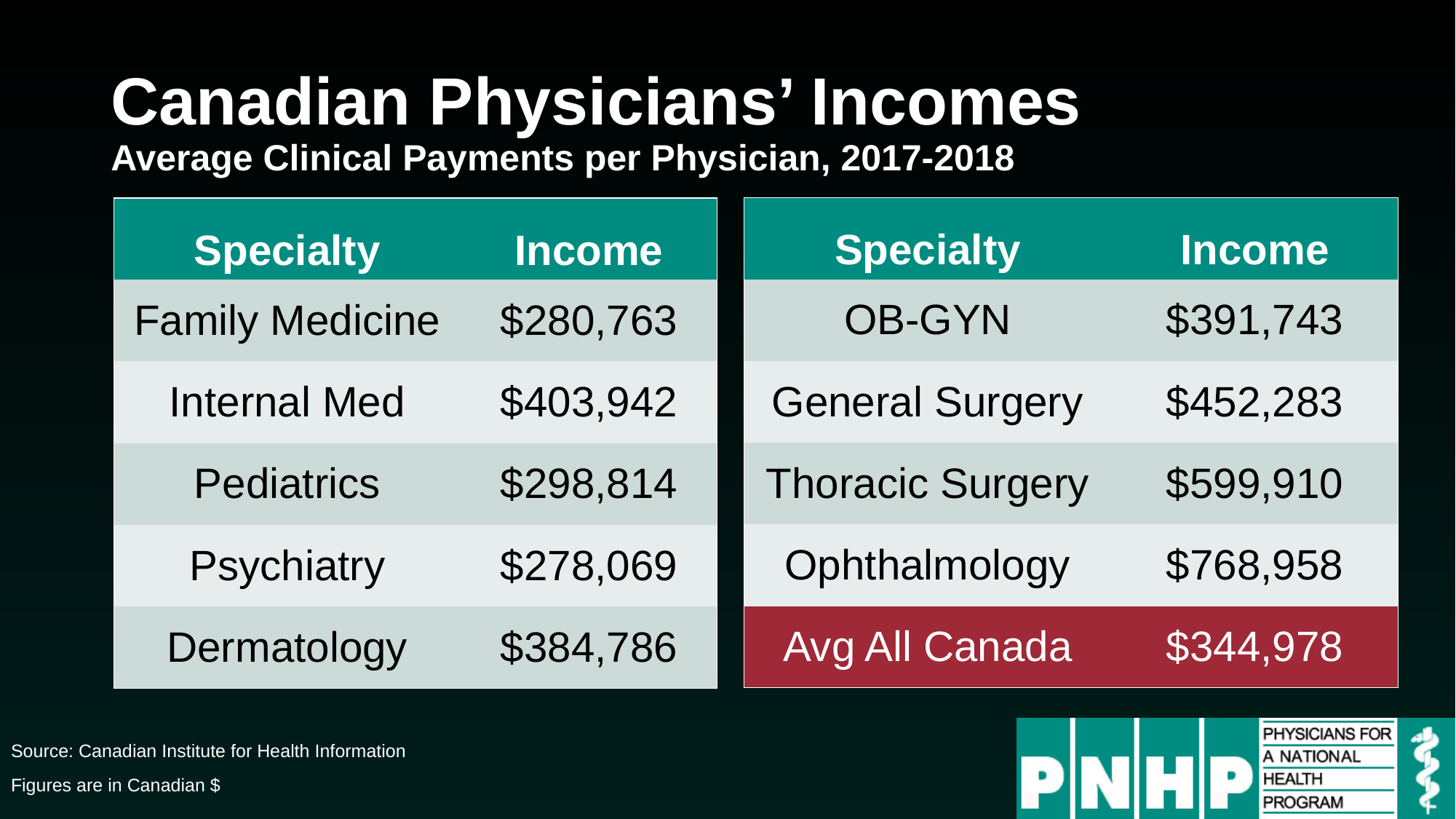

# Canadian Physicians’ Incomes Average Clinical Payments per Physician, 2017-2018
| Specialty | Income |
| --- | --- |
| OB-GYN | $391,743 |
| General Surgery | $452,283 |
| Thoracic Surgery | $599,910 |
| Ophthalmology | $768,958 |
| Avg All Canada | $344,978 |
| Specialty | Income |
| --- | --- |
| Family Medicine | $280,763 |
| Internal Med | $403,942 |
| Pediatrics | $298,814 |
| Psychiatry | $278,069 |
| Dermatology | $384,786 |
Source: Canadian Institute for Health Information
Figures are in Canadian $